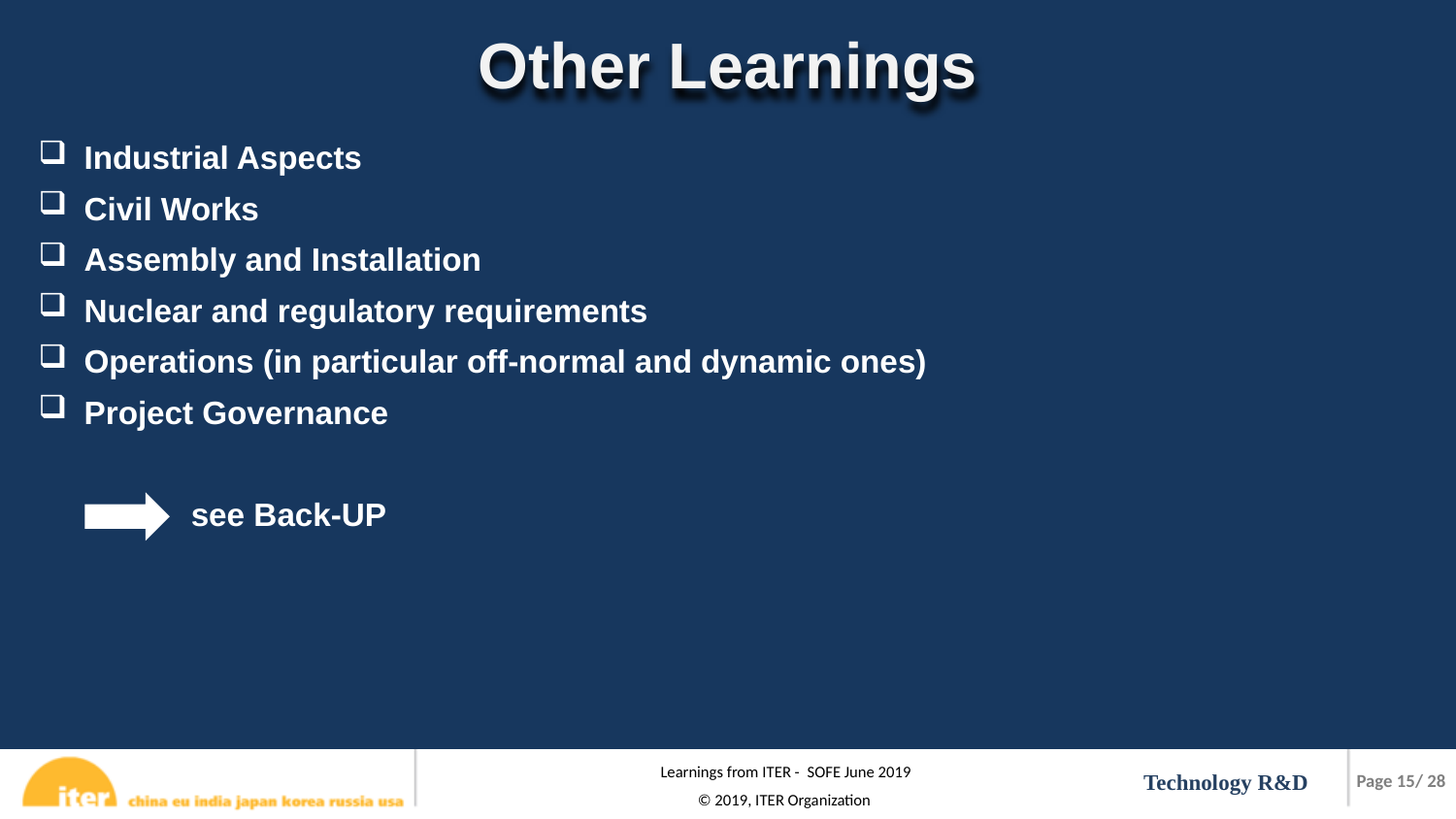

Other Learnings
Industrial Aspects
Civil Works
Assembly and Installation
Nuclear and regulatory requirements
Operations (in particular off-normal and dynamic ones)
Project Governance

                 see Back-UP

Technology R&D